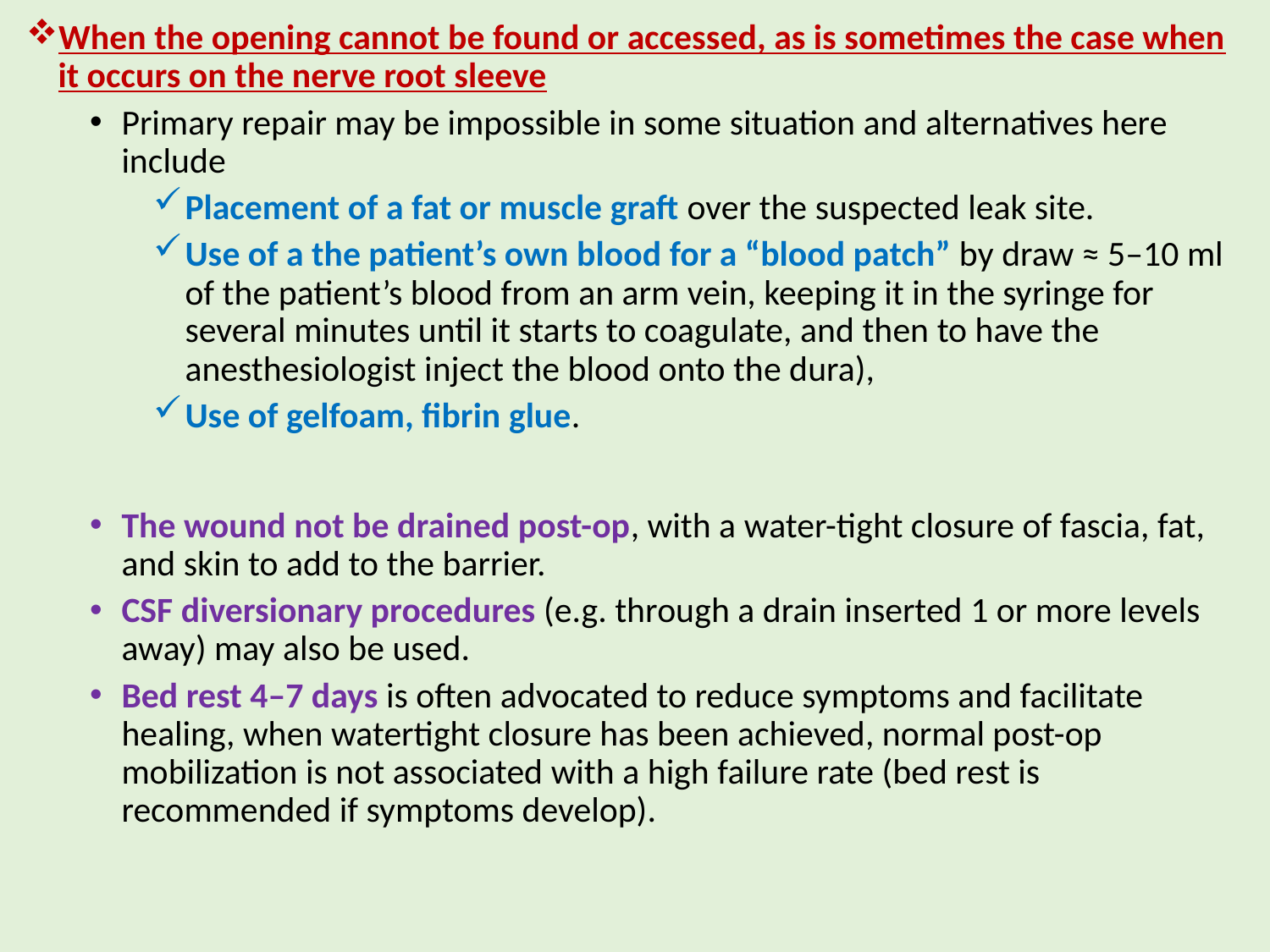

When the opening cannot be found or accessed, as is sometimes the case when it occurs on the nerve root sleeve
Primary repair may be impossible in some situation and alternatives here include
Placement of a fat or muscle graft over the suspected leak site.
Use of a the patient’s own blood for a “blood patch” by draw ≈ 5–10 ml of the patient’s blood from an arm vein, keeping it in the syringe for several minutes until it starts to coagulate, and then to have the anesthesiologist inject the blood onto the dura),
Use of gelfoam, fibrin glue.

The wound not be drained post-op, with a water-tight closure of fascia, fat, and skin to add to the barrier.
CSF diversionary procedures (e.g. through a drain inserted 1 or more levels away) may also be used.
Bed rest 4–7 days is often advocated to reduce symptoms and facilitate healing, when watertight closure has been achieved, normal post-op mobilization is not associated with a high failure rate (bed rest is recommended if symptoms develop).